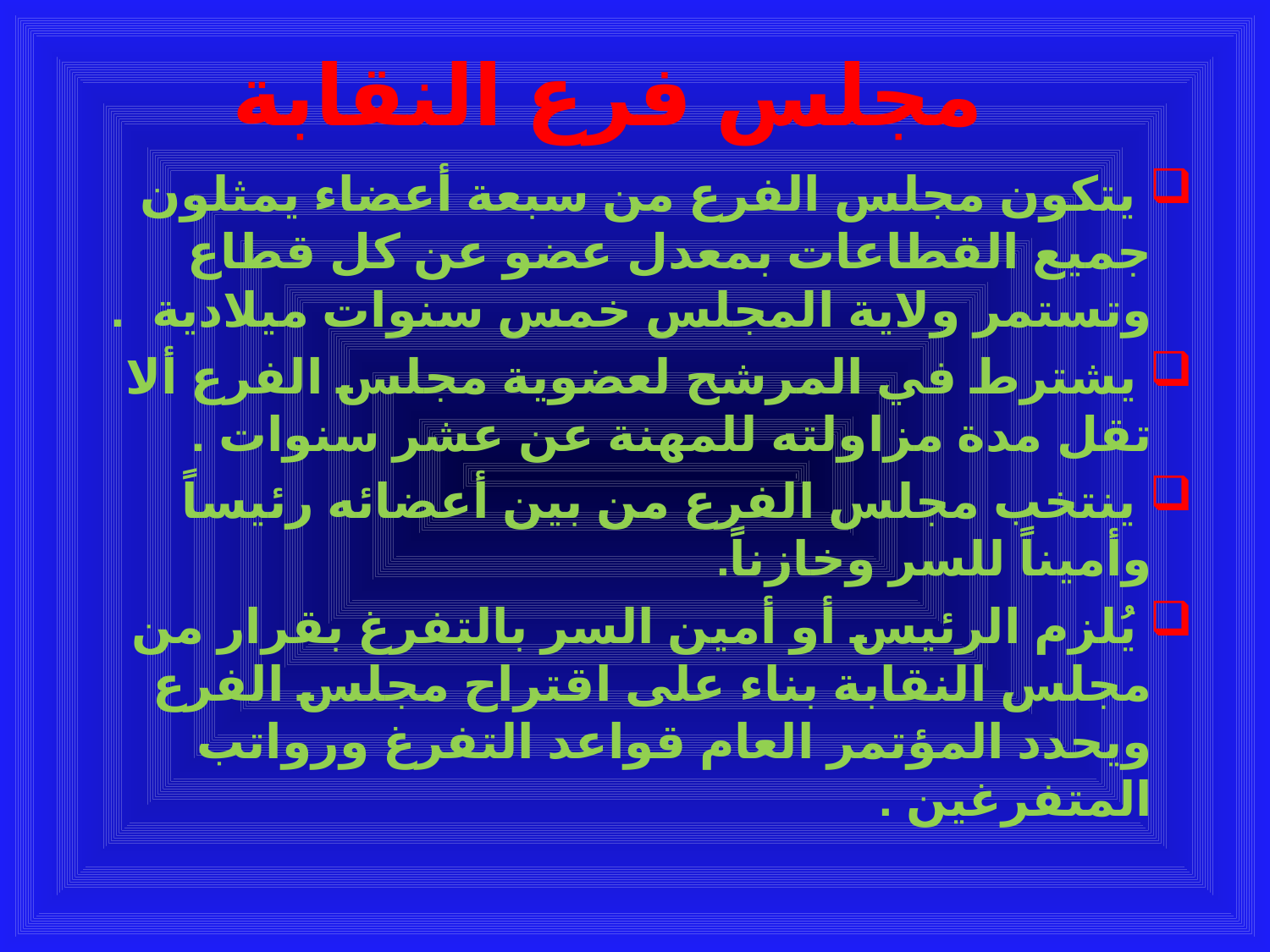

# مجلس فرع النقابة
 يتكون مجلس الفرع من سبعة أعضاء يمثلون جميع القطاعات بمعدل عضو عن كل قطاع وتستمر ولاية المجلس خمس سنوات ميلادية  .
 يشترط في المرشح لعضوية مجلس الفرع ألا تقل مدة مزاولته للمهنة عن عشر سنوات .
 ينتخب مجلس الفرع من بين أعضائه رئيساً وأميناً للسر وخازناً.
 يُلزم الرئيس أو أمين السر بالتفرغ بقرار من مجلس النقابة بناء على اقتراح مجلس الفرع ويحدد المؤتمر العام قواعد التفرغ ورواتب المتفرغين .